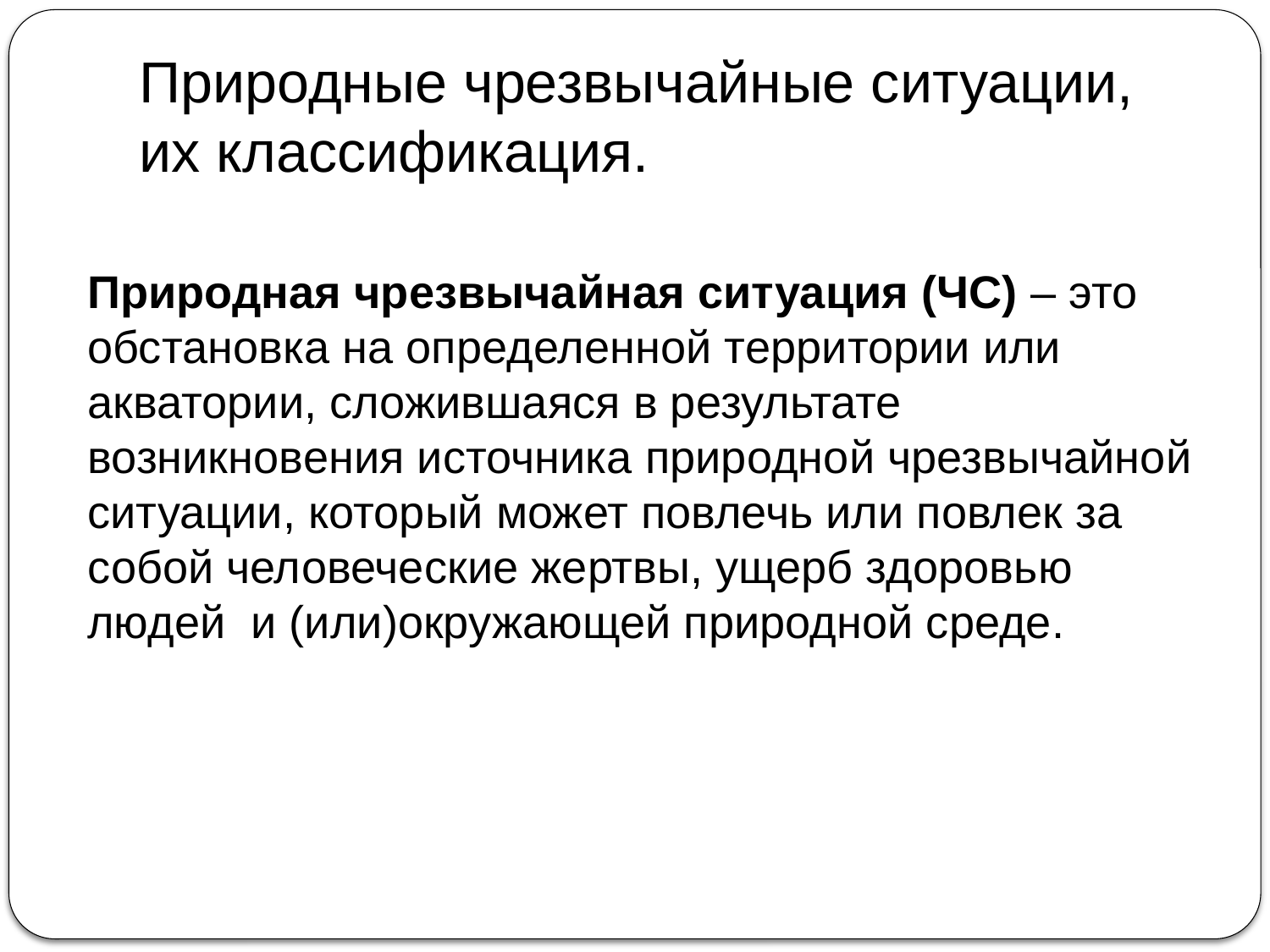

# Природные чрезвычайные ситуации, их классификация.
Природная чрезвычайная ситуация (ЧС) – это обстановка на определенной территории или акватории, сложившаяся в результате возникновения источника природной чрезвычайной ситуации, который может повлечь или повлек за собой человеческие жертвы, ущерб здоровью людей  и (или)окружающей природной среде.